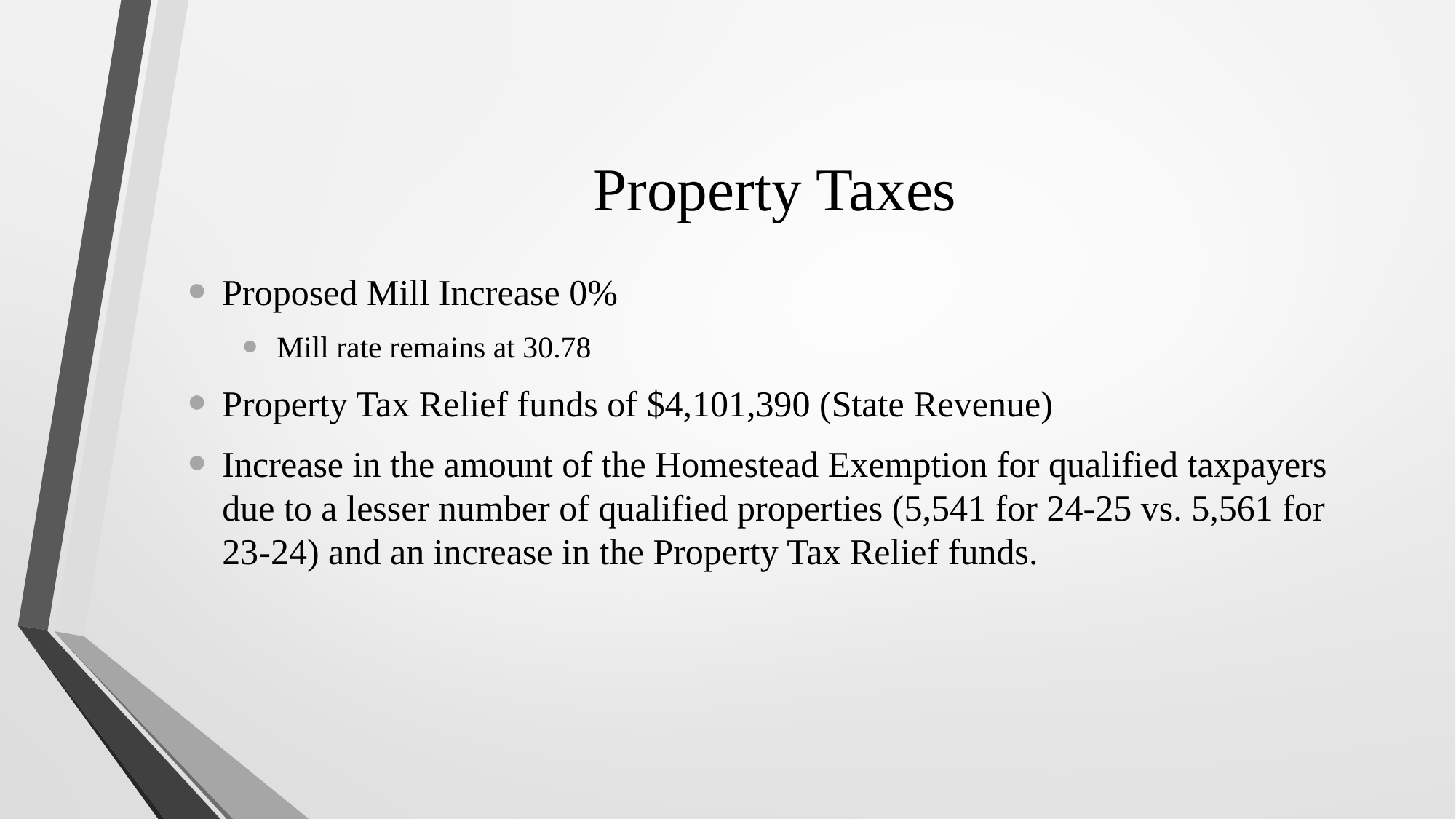

# Property Taxes
Proposed Mill Increase 0%
Mill rate remains at 30.78
Property Tax Relief funds of $4,101,390 (State Revenue)
Increase in the amount of the Homestead Exemption for qualified taxpayers due to a lesser number of qualified properties (5,541 for 24-25 vs. 5,561 for 23-24) and an increase in the Property Tax Relief funds.